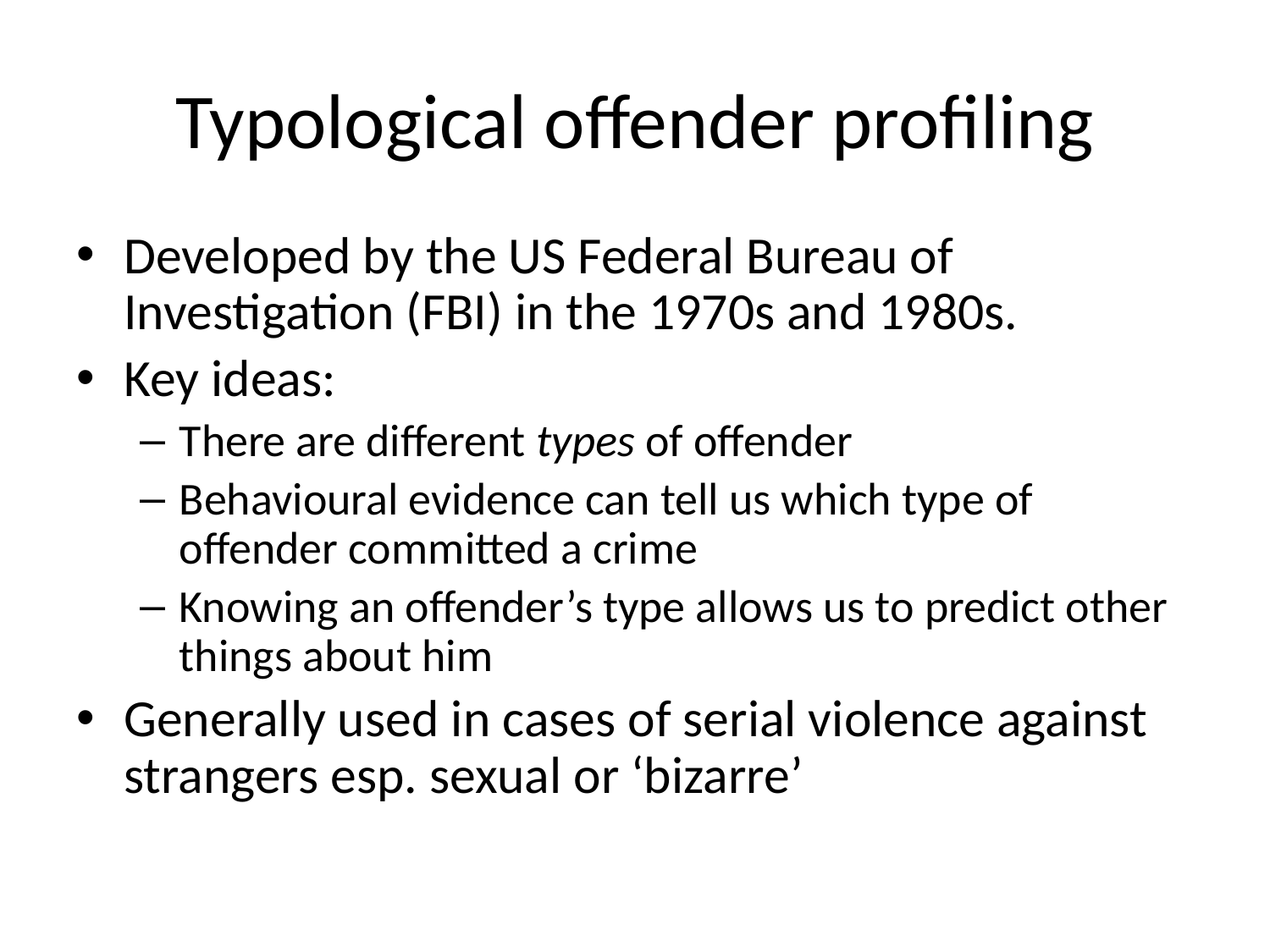

# Typological offender profiling
Developed by the US Federal Bureau of Investigation (FBI) in the 1970s and 1980s.
Key ideas:
There are different types of offender
Behavioural evidence can tell us which type of offender committed a crime
Knowing an offender’s type allows us to predict other things about him
Generally used in cases of serial violence against strangers esp. sexual or ‘bizarre’